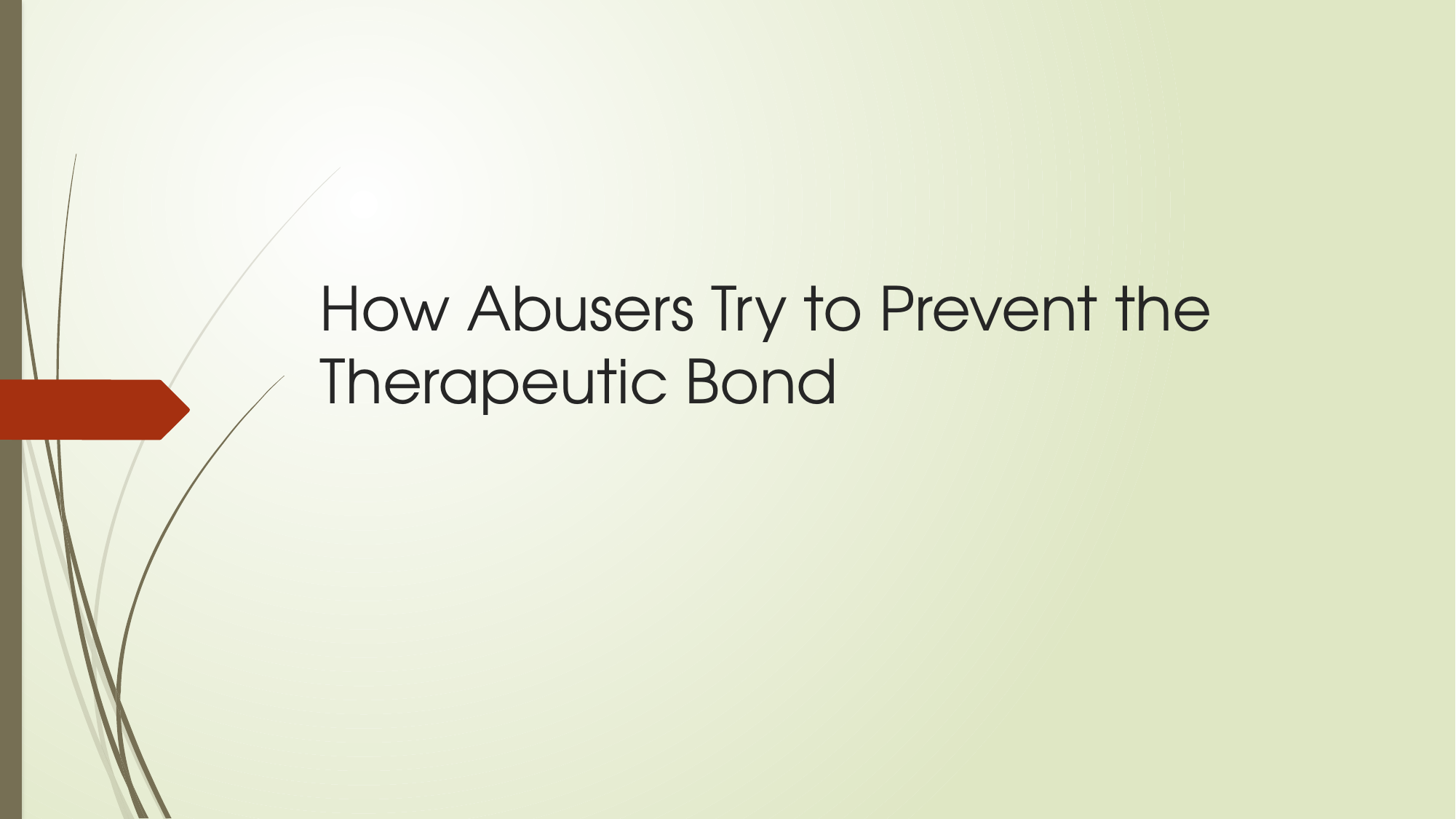

# How Abusers Try to Prevent the Therapeutic Bond